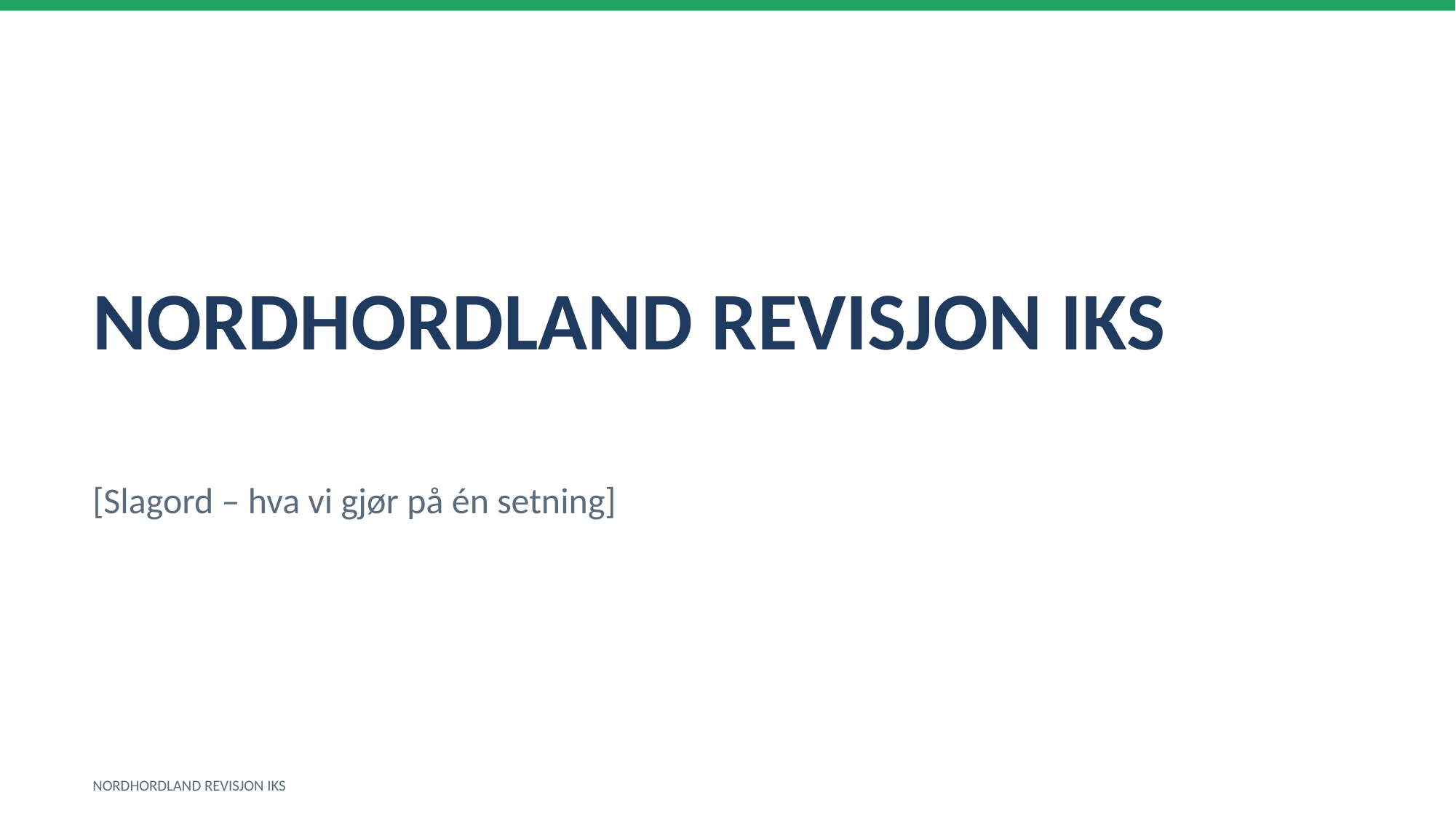

NORDHORDLAND REVISJON IKS
[Slagord – hva vi gjør på én setning]
NORDHORDLAND REVISJON IKS